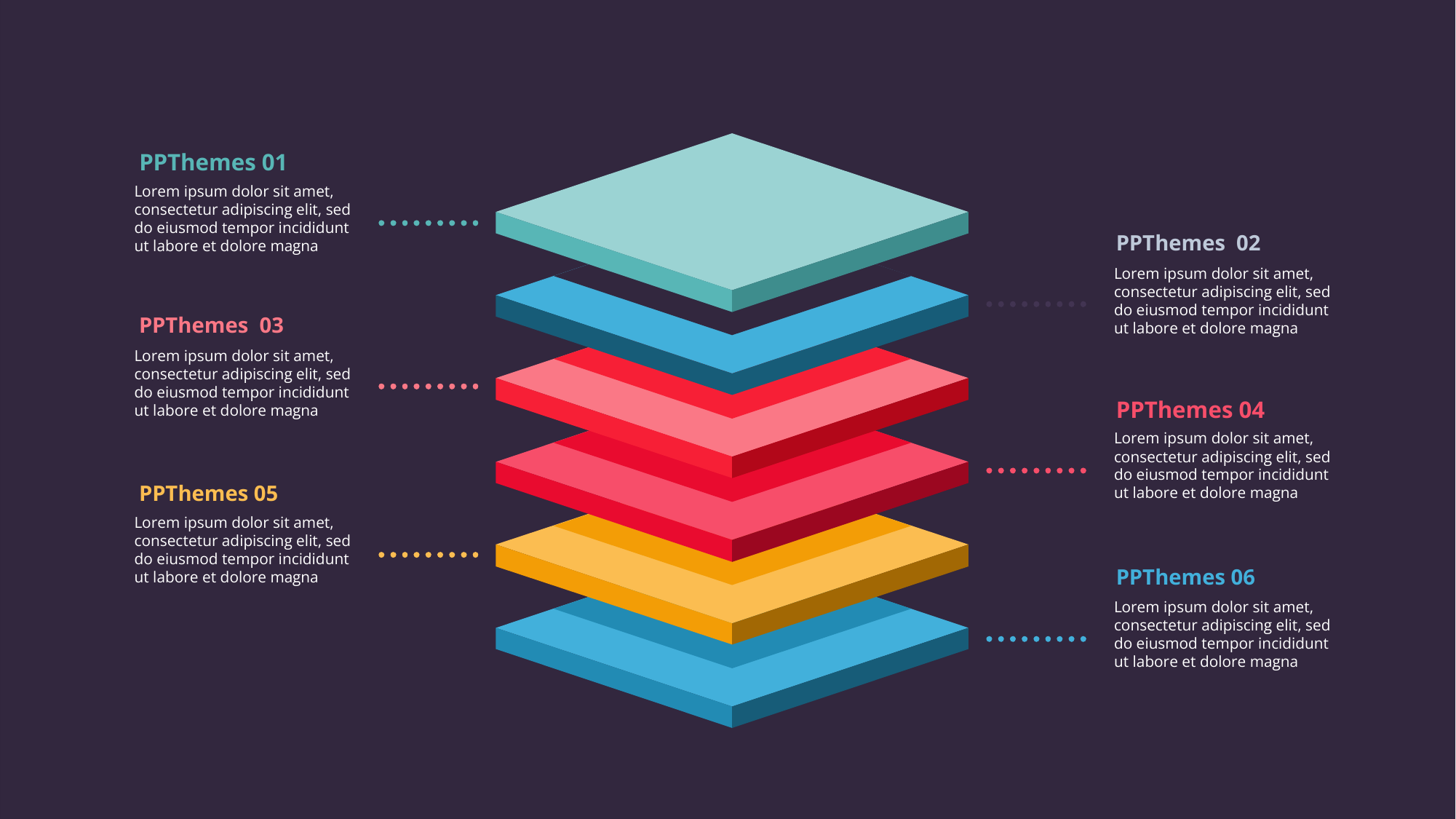

PPThemes 01
Lorem ipsum dolor sit amet, consectetur adipiscing elit, sed do eiusmod tempor incididunt ut labore et dolore magna

PPThemes  02
Lorem ipsum dolor sit amet, consectetur adipiscing elit, sed do eiusmod tempor incididunt ut labore et dolore magna

PPThemes  03
Lorem ipsum dolor sit amet, consectetur adipiscing elit, sed do eiusmod tempor incididunt ut labore et dolore magna

PPThemes 04
Lorem ipsum dolor sit amet, consectetur adipiscing elit, sed do eiusmod tempor incididunt ut labore et dolore magna

PPThemes 05
Lorem ipsum dolor sit amet, consectetur adipiscing elit, sed do eiusmod tempor incididunt ut labore et dolore magna

PPThemes 06
Lorem ipsum dolor sit amet, consectetur adipiscing elit, sed do eiusmod tempor incididunt ut labore et dolore magna